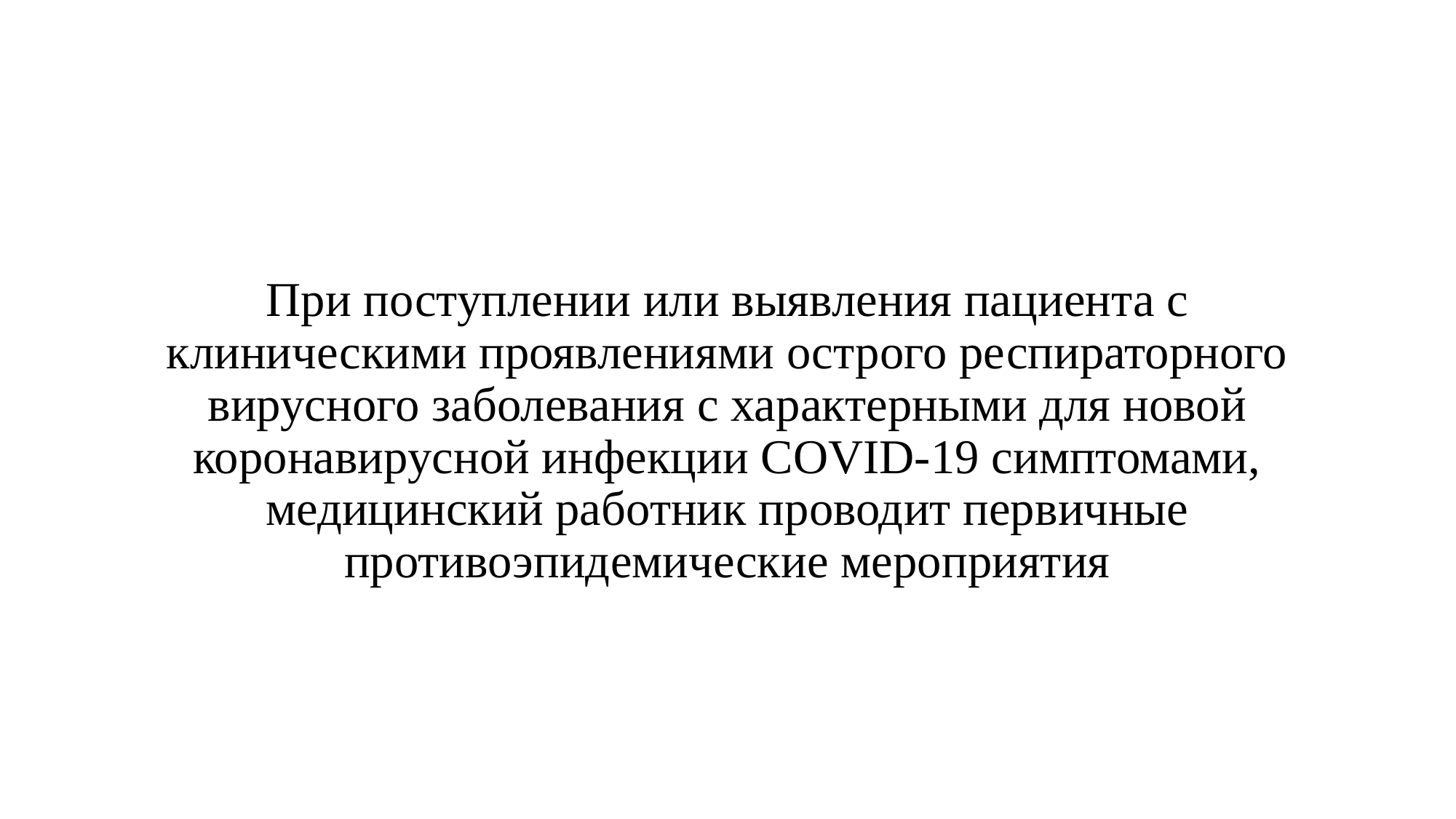

# При поступлении или выявления пациента с клиническими проявлениями острого респираторного вирусного заболевания с характерными для новой коронавирусной инфекции COVID-19 симптомами, медицинский работник проводит первичные противоэпидемические мероприятия